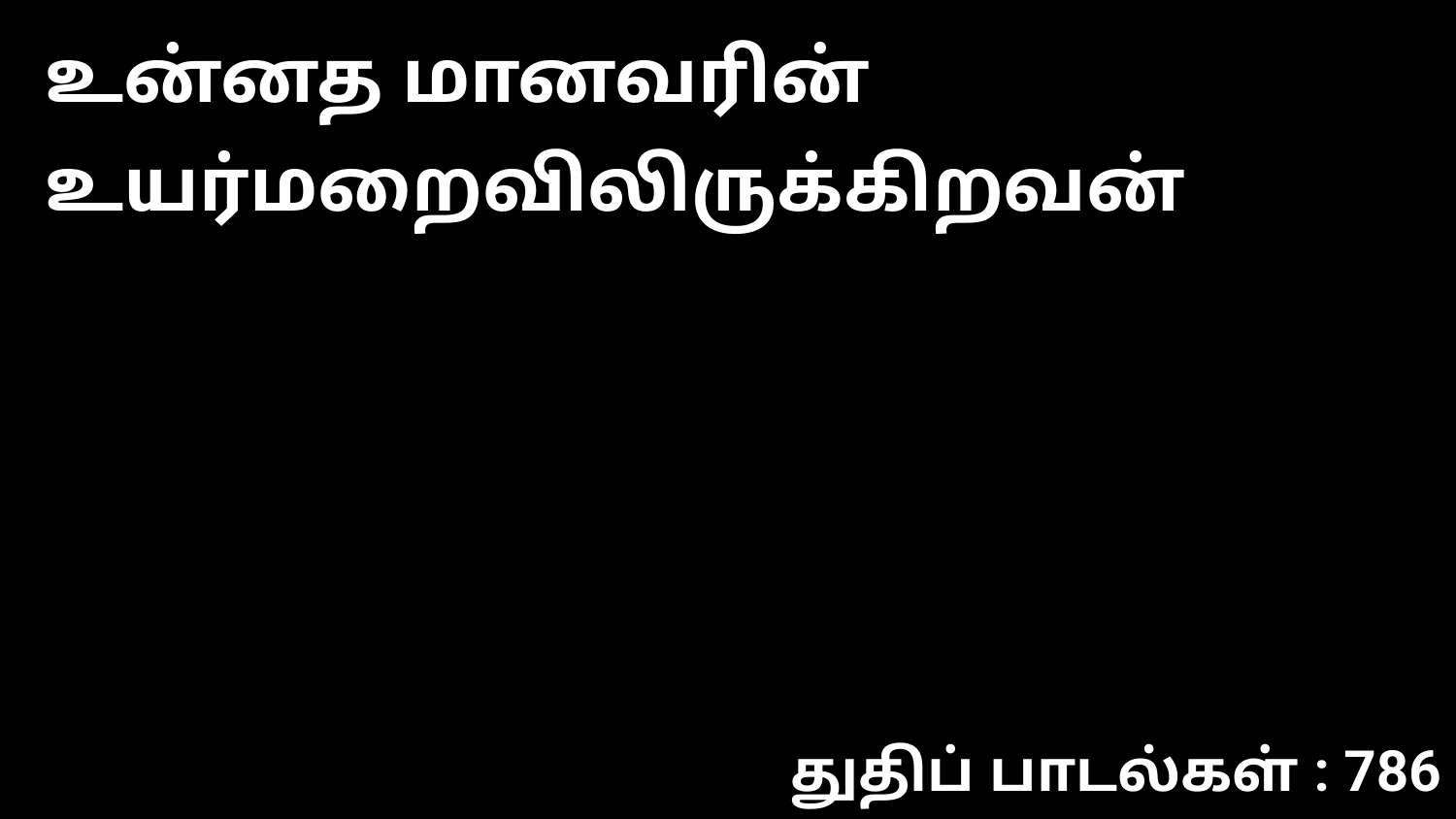

உன்னத மானவரின் உயர்மறைவிலிருக்கிறவன்
துதிப் பாடல்கள் : 786